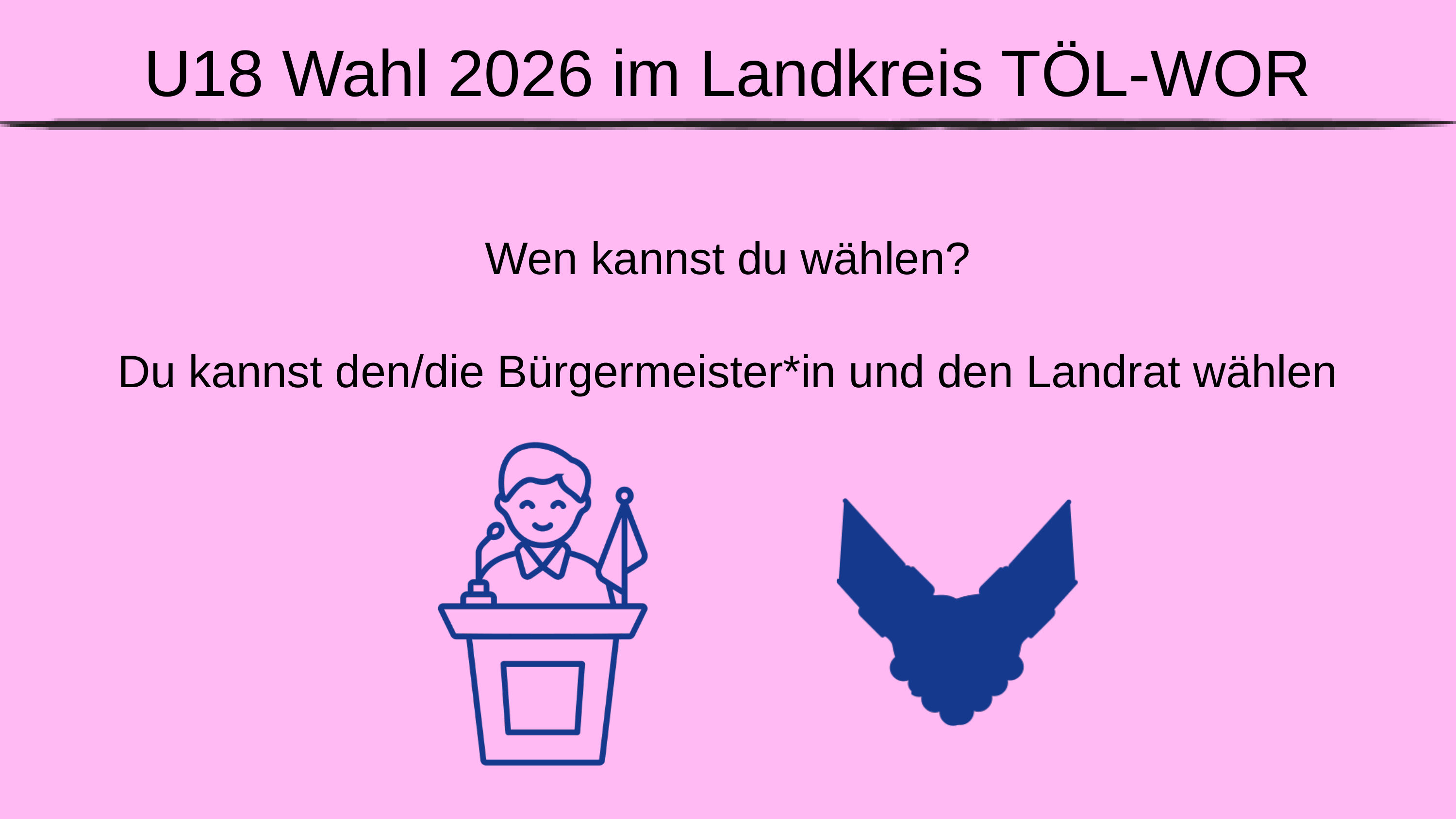

U18 Wahl 2026 im Landkreis TÖL-WOR

Wen kannst du wählen?

Du kannst den/die Bürgermeister*in und den Landrat wählen